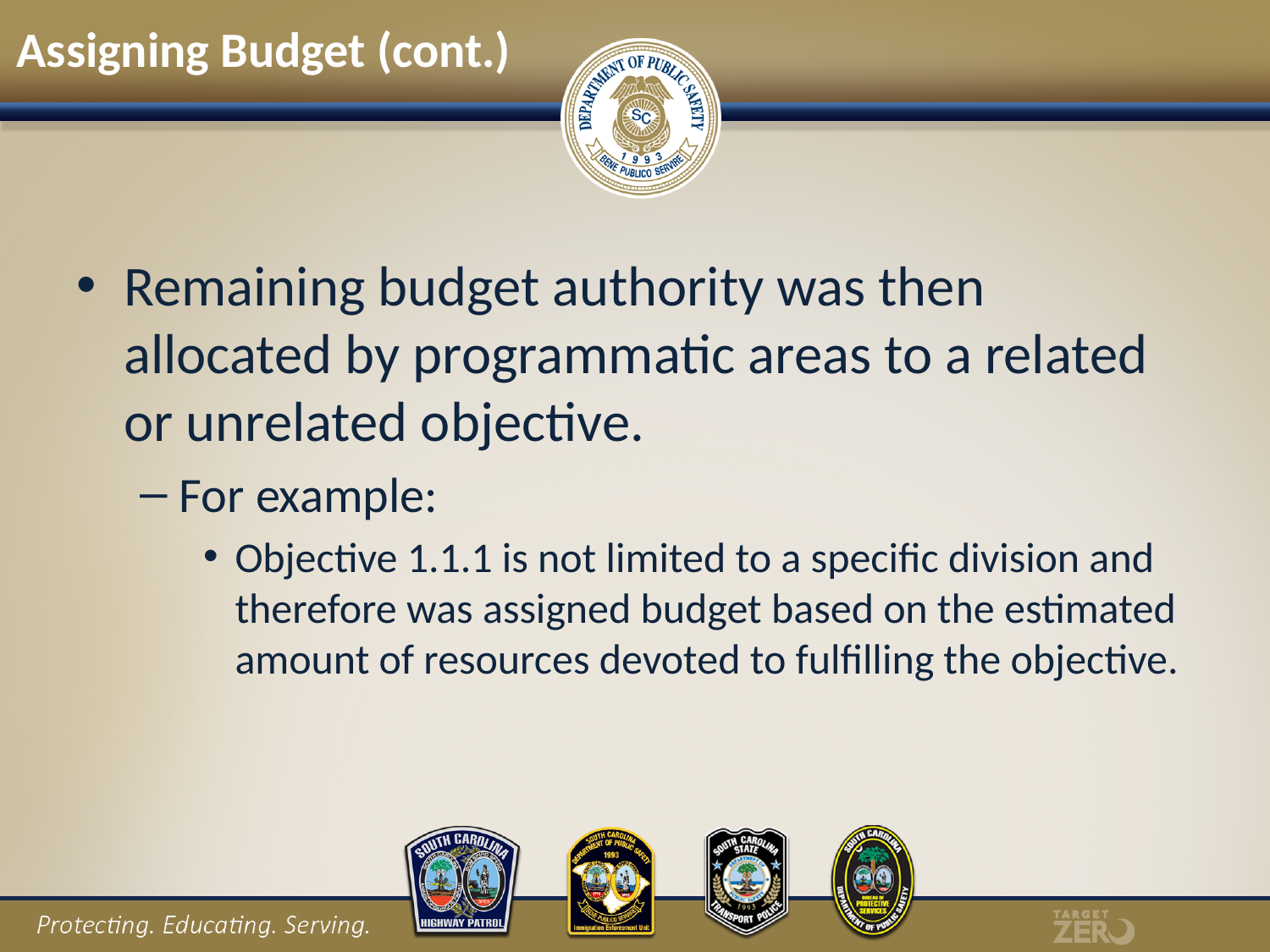

# Assigning Budget (cont.)
Remaining budget authority was then allocated by programmatic areas to a related or unrelated objective.
For example:
Objective 1.1.1 is not limited to a specific division and therefore was assigned budget based on the estimated amount of resources devoted to fulfilling the objective.